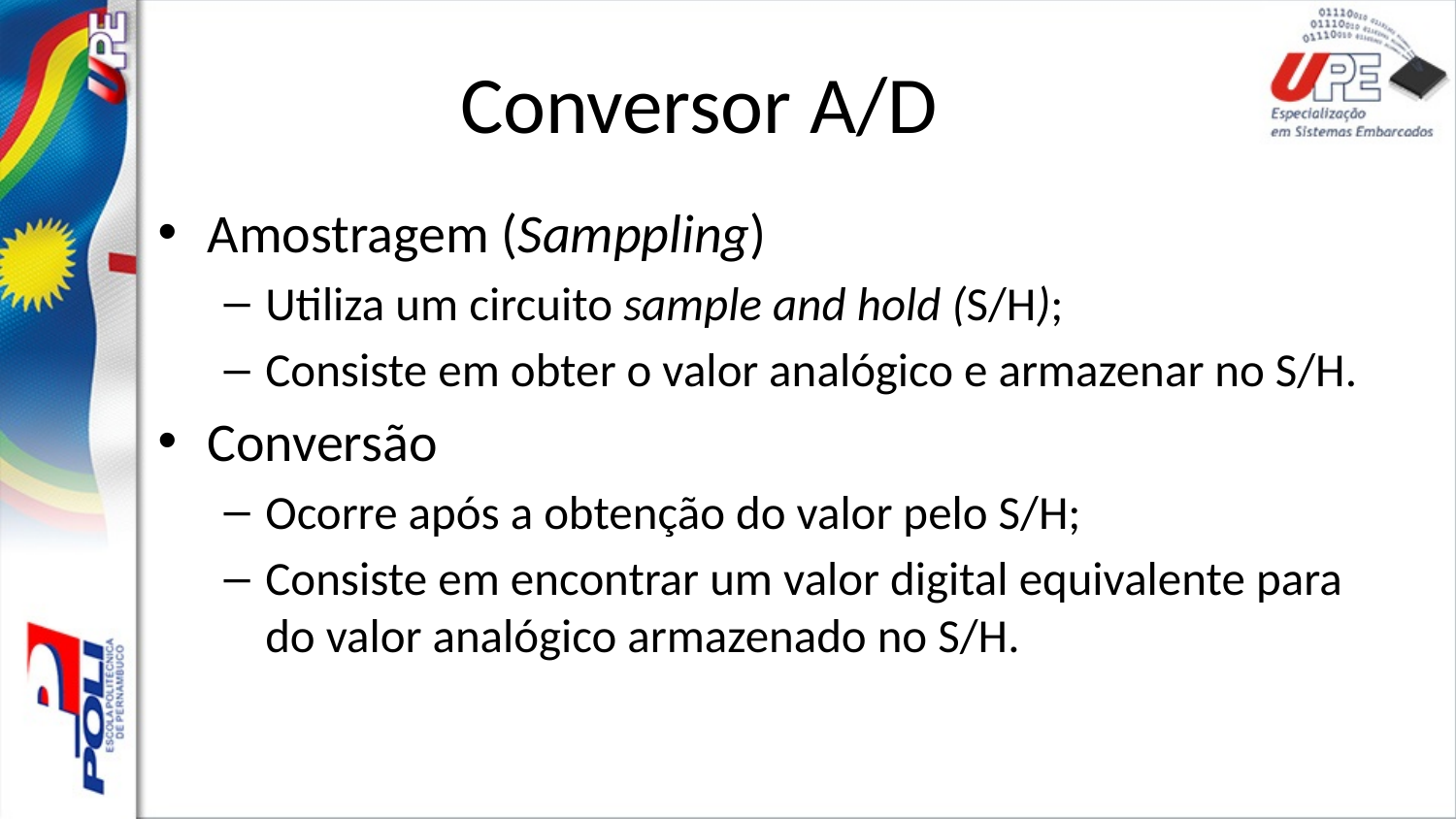

# Conversor A/D
Amostragem (Samppling)
Utiliza um circuito sample and hold (S/H);
Consiste em obter o valor analógico e armazenar no S/H.
Conversão
Ocorre após a obtenção do valor pelo S/H;
Consiste em encontrar um valor digital equivalente para do valor analógico armazenado no S/H.